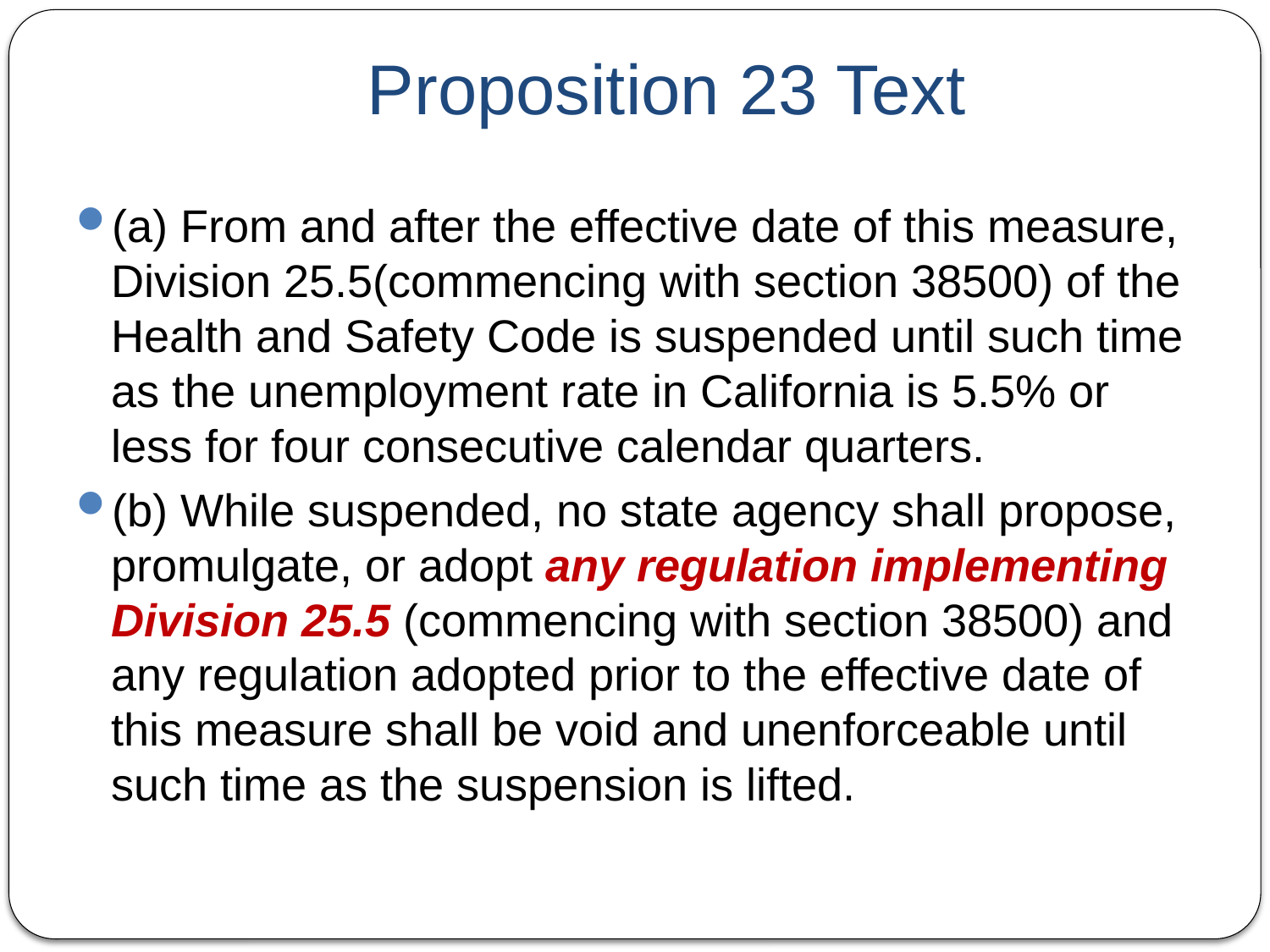

# Proposition 23 Text
(a) From and after the effective date of this measure, Division 25.5(commencing with section 38500) of the Health and Safety Code is suspended until such time as the unemployment rate in California is 5.5% or less for four consecutive calendar quarters.
(b) While suspended, no state agency shall propose, promulgate, or adopt any regulation implementing Division 25.5 (commencing with section 38500) and any regulation adopted prior to the effective date of this measure shall be void and unenforceable until such time as the suspension is lifted.